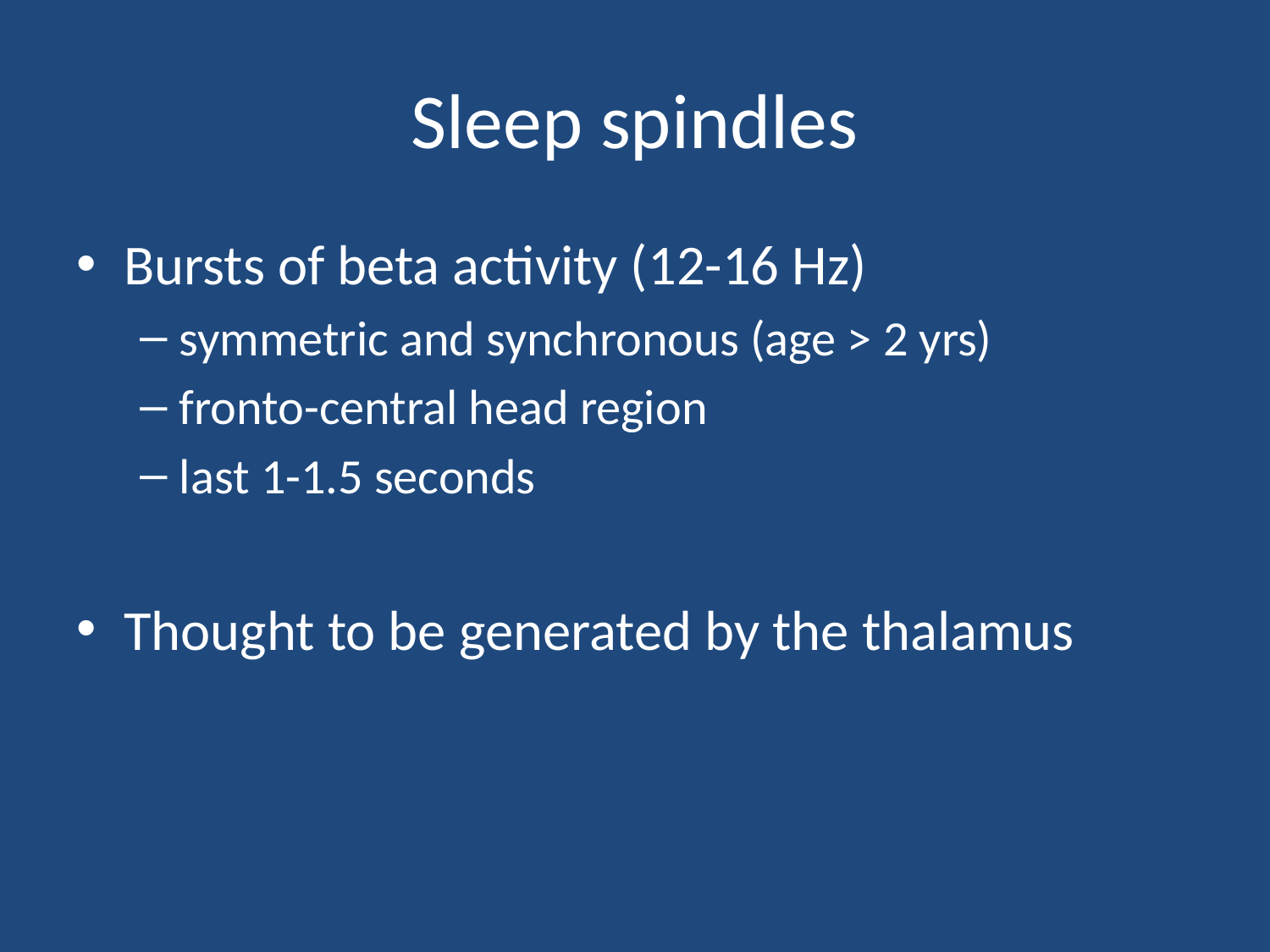

Sleep spindles
Bursts of beta activity (12-16 Hz)
symmetric and synchronous (age > 2 yrs)
fronto-central head region
last 1-1.5 seconds

Thought to be generated by the thalamus